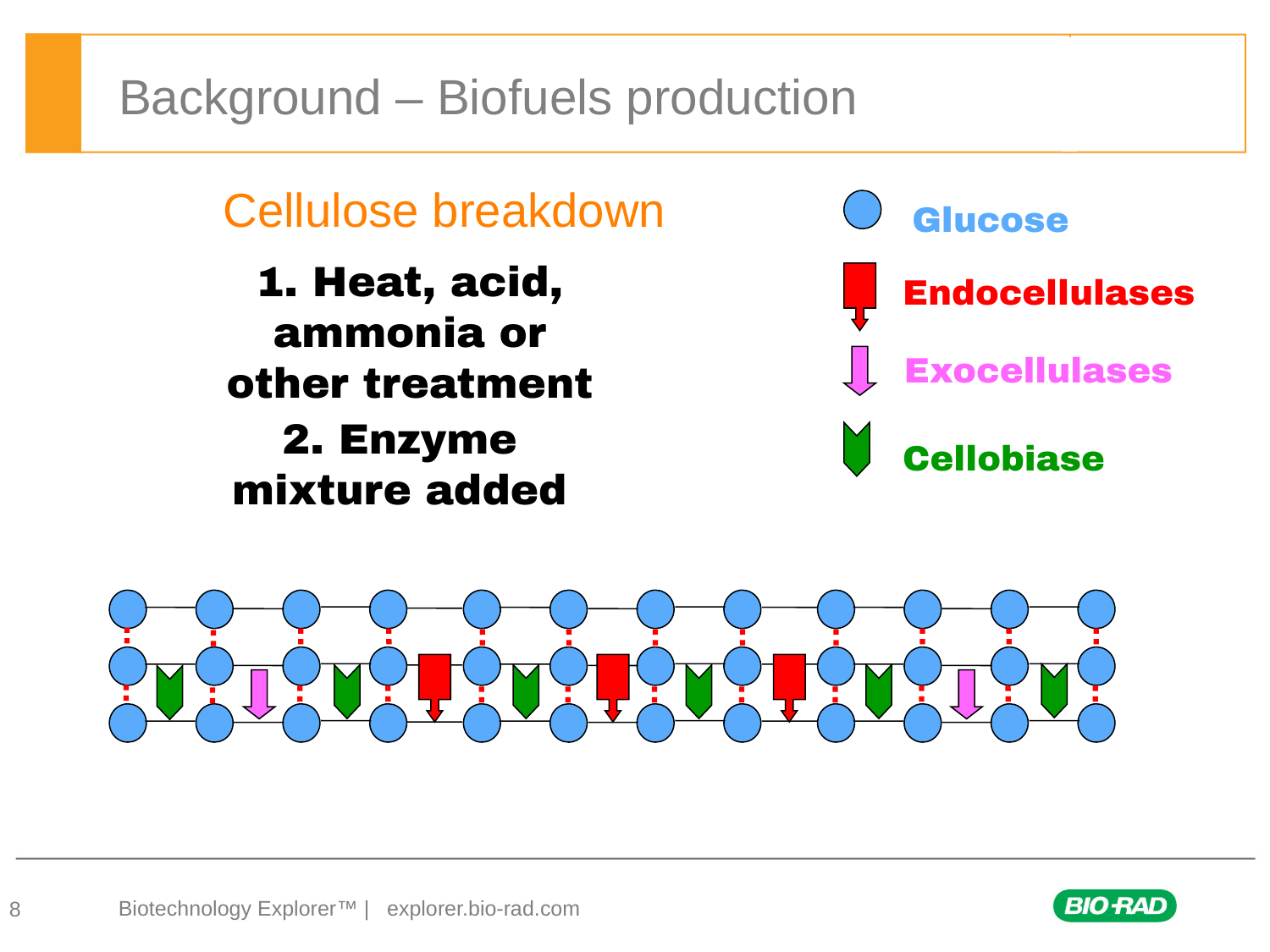

Background – Biofuels production
# Cellulose breakdown

Glucose
1. Heat, acid, ammonia or other treatment

Endocellulases
Exocellulases

2. Enzyme mixture added
Cellobiase